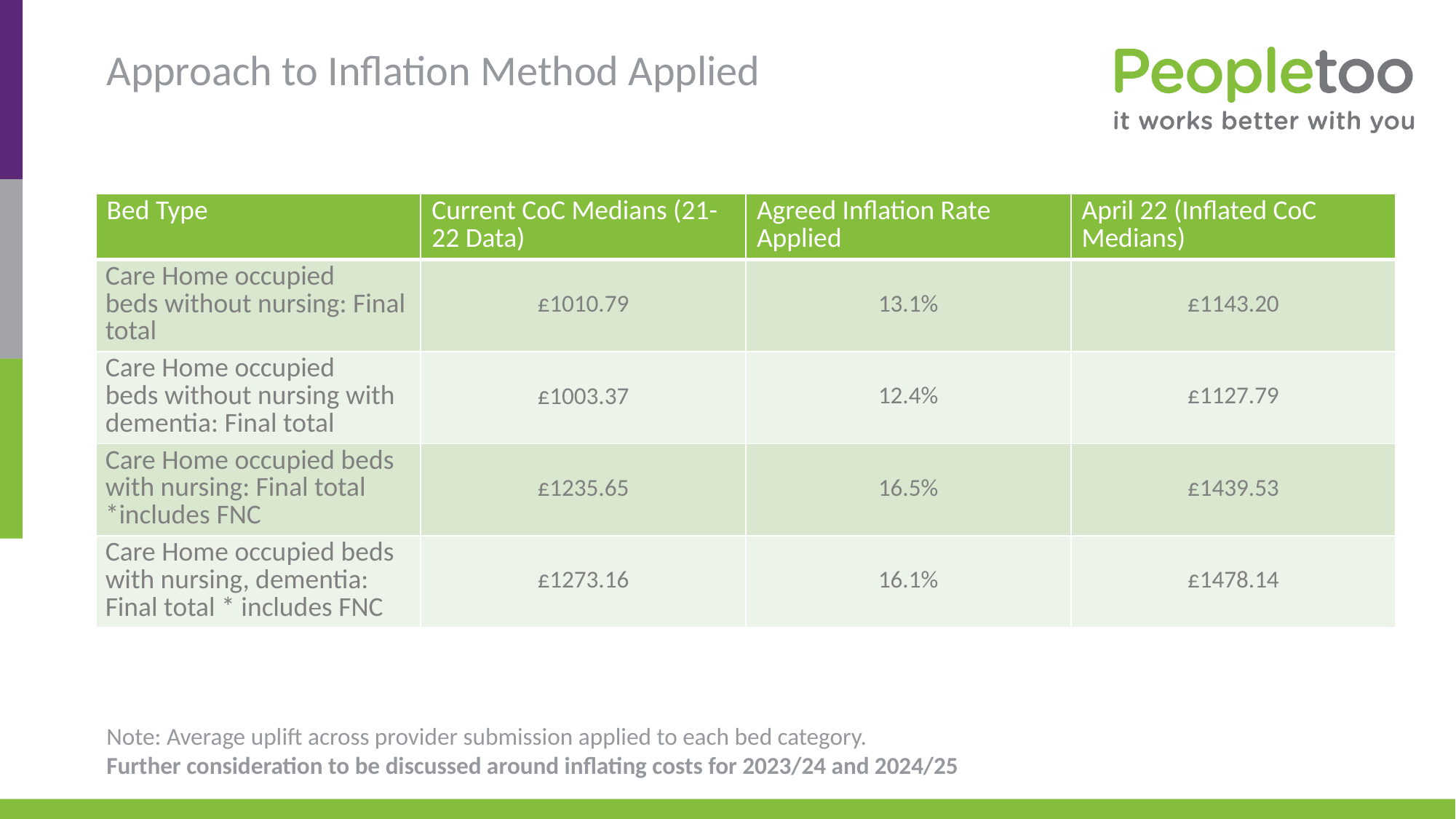

# Approach to Inflation Method Applied
| Bed Type | Current CoC Medians (21-22 Data) | Agreed Inflation Rate Applied | April 22 (Inflated CoC Medians) |
| --- | --- | --- | --- |
| Care Home occupied beds without nursing: Final total​ | £1010.79 | 13.1%​ | £1143.20 |
| Care Home occupied beds without nursing with dementia: Final total​ | £1003.37 | 12.4%​ | £1127.79 |
| Care Home occupied beds with nursing: Final total \*includes FNC​ | £1235.65 | 16.5%​ | £1439.53 |
| Care Home occupied beds with nursing, dementia: Final total \* includes FNC​ | £1273.16 | 16.1%​ | £1478.14 |
Note: Average uplift across provider submission applied to each bed category.
Further consideration to be discussed around inflating costs for 2023/24 and 2024/25